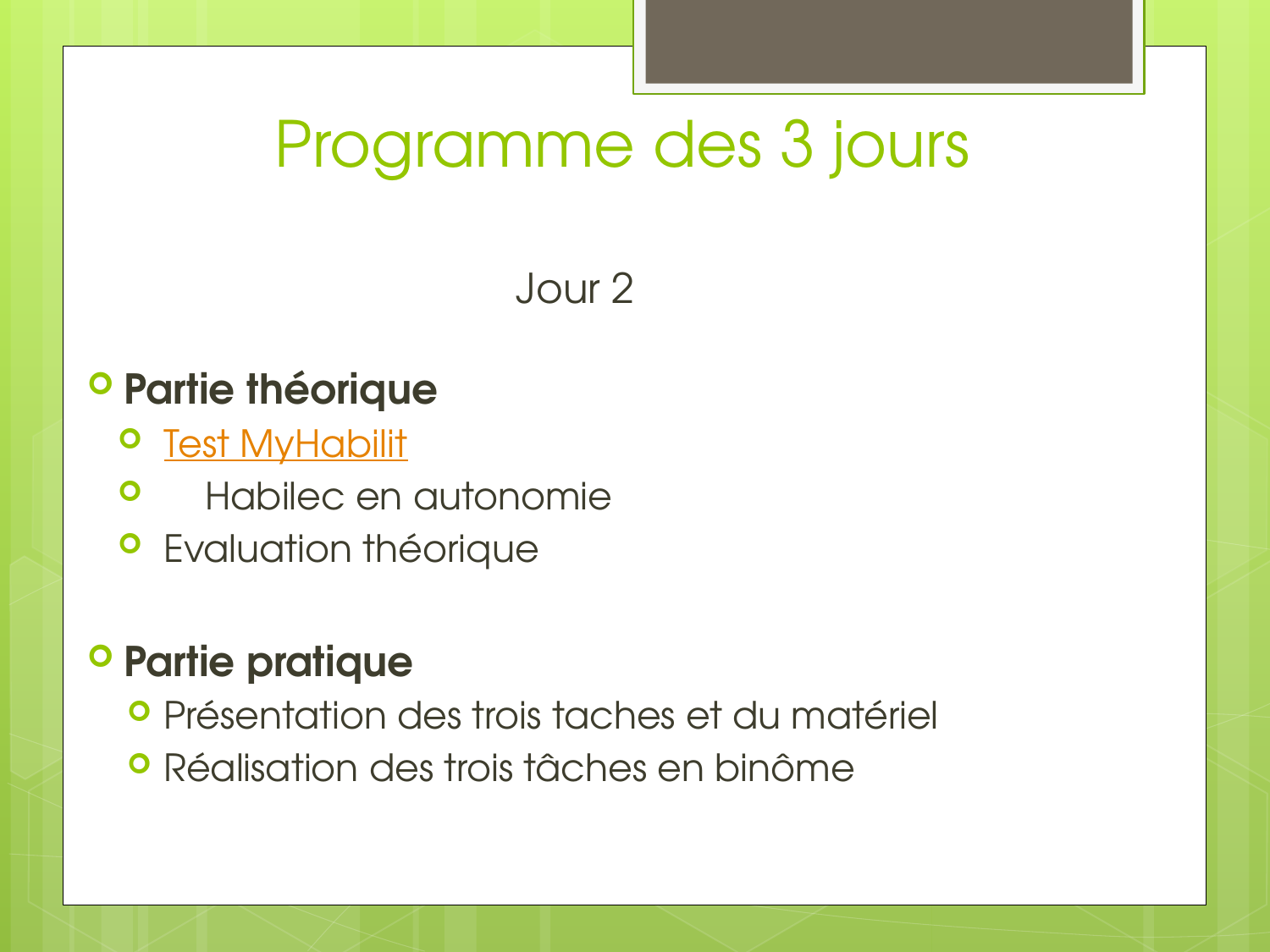

# Programme des 3 jours
Jour 2

Partie théorique
	Test MyHabilit
    Habilec en autonomie
	Evaluation théorique

Partie pratique
Présentation des trois taches et du matériel
Réalisation des trois tâches en binôme